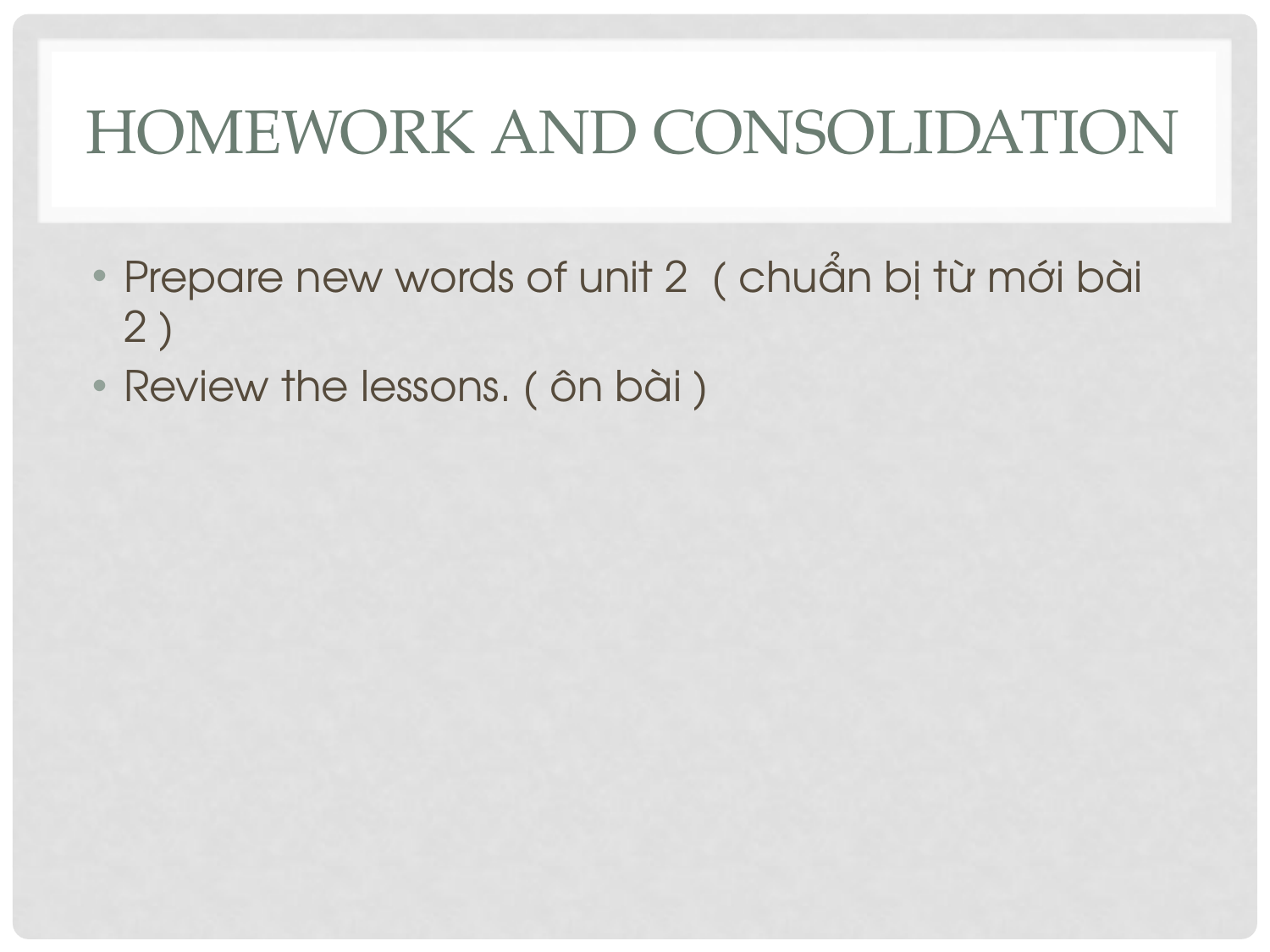

# Homework and consolidation
Prepare new words of unit 2  ( chuẩn bị từ mới bài 2 )
Review the lessons. ( ôn bài )